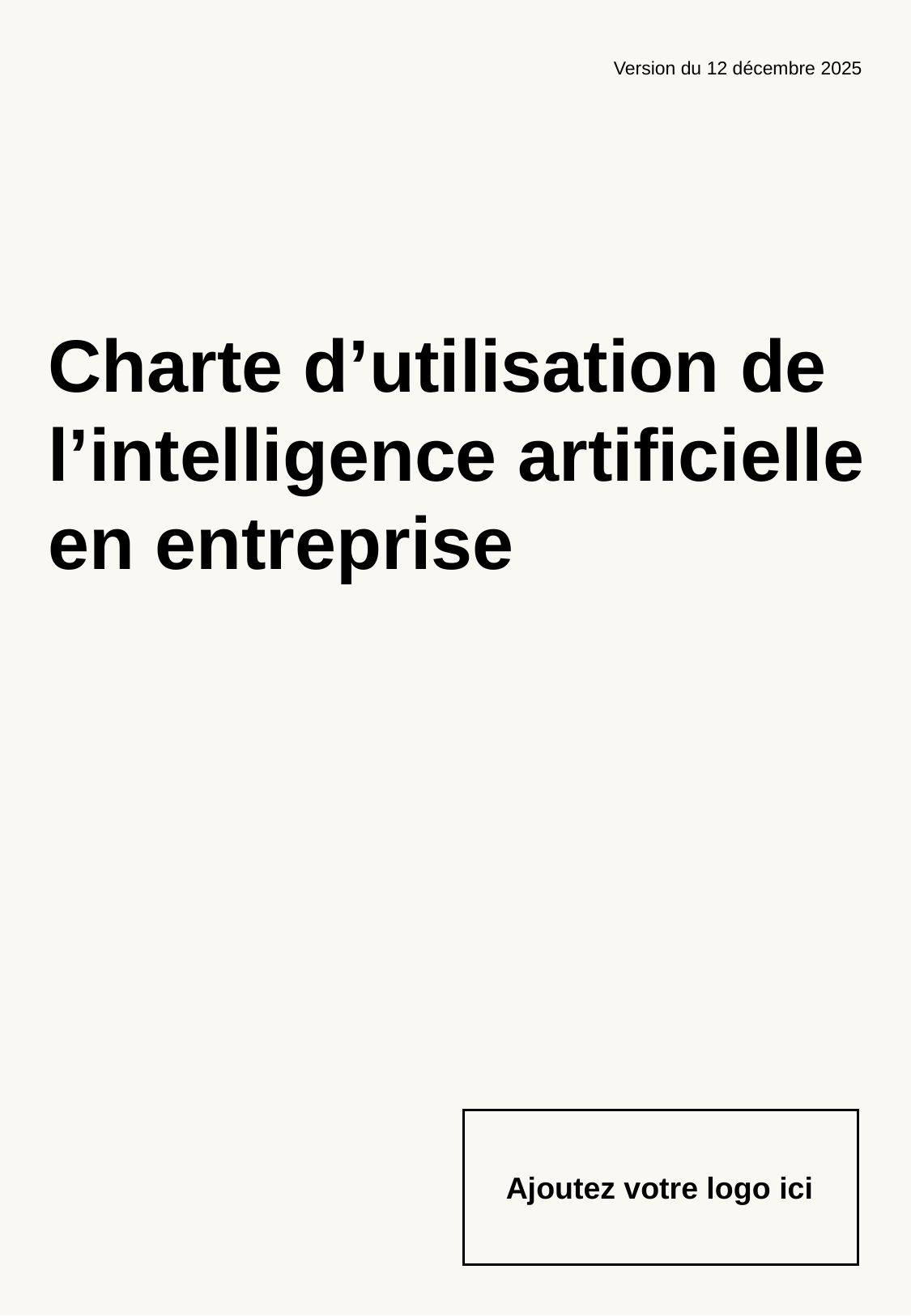

Version du 12 décembre 2025
Charte d’utilisation de l’intelligence artificielle
en entreprise

Ajoutez votre logo ici